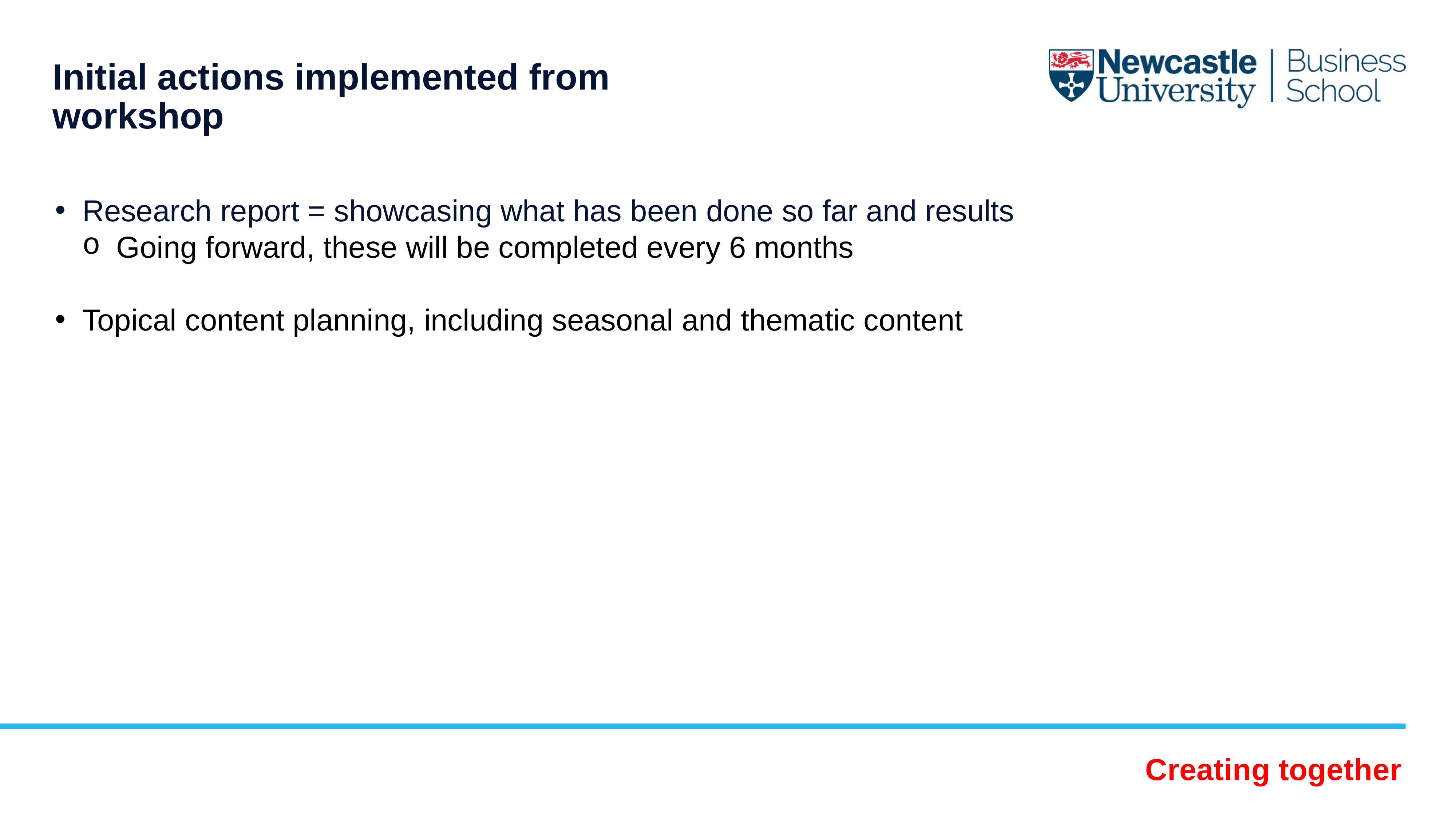

Initial actions implemented from workshop

Research report = showcasing what has been done so far and results
Going forward, these will be completed every 6 months

Topical content planning, including seasonal and thematic content